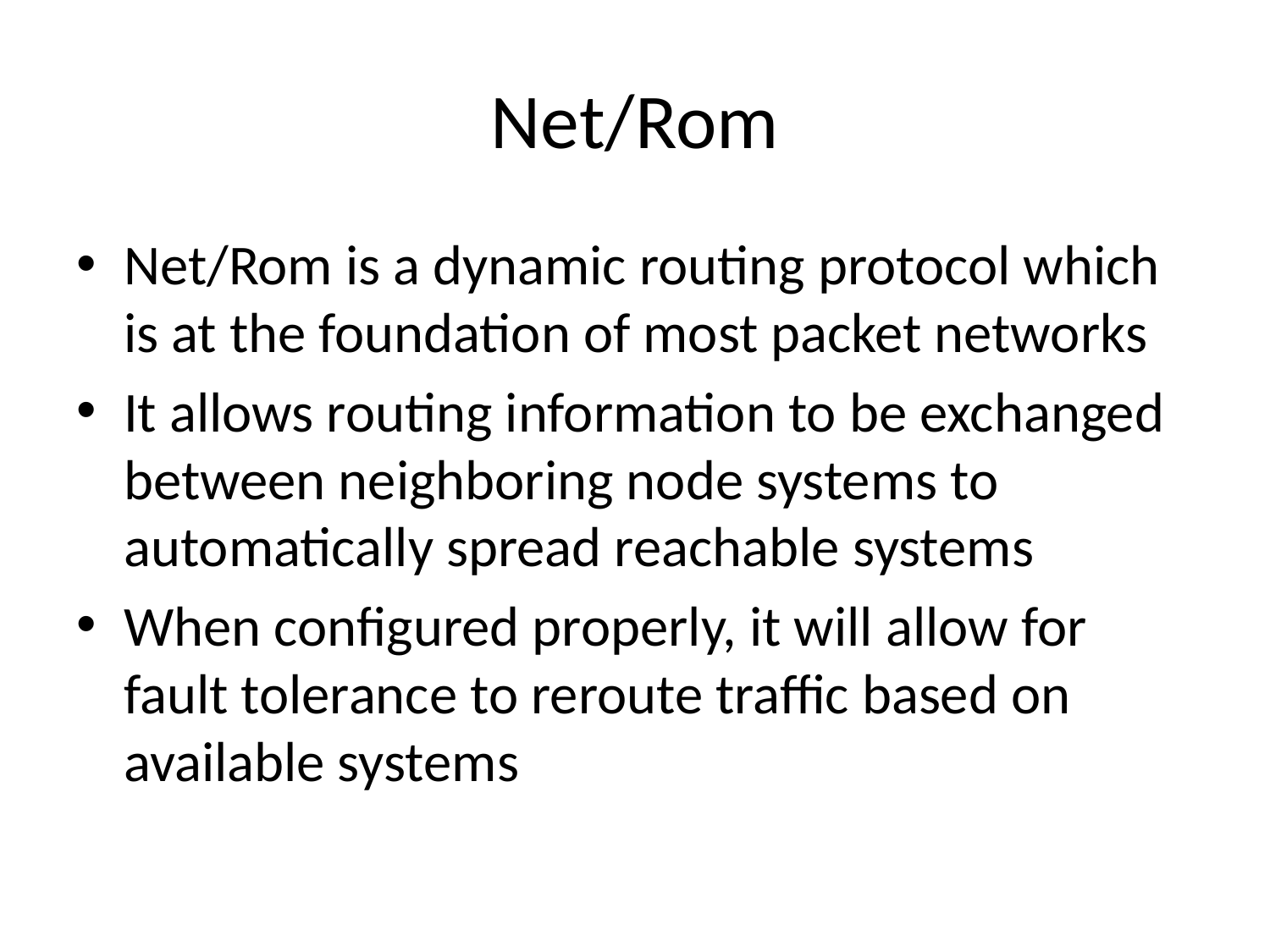

# Net/Rom
Net/Rom is a dynamic routing protocol which is at the foundation of most packet networks
It allows routing information to be exchanged between neighboring node systems to automatically spread reachable systems
When configured properly, it will allow for fault tolerance to reroute traffic based on available systems